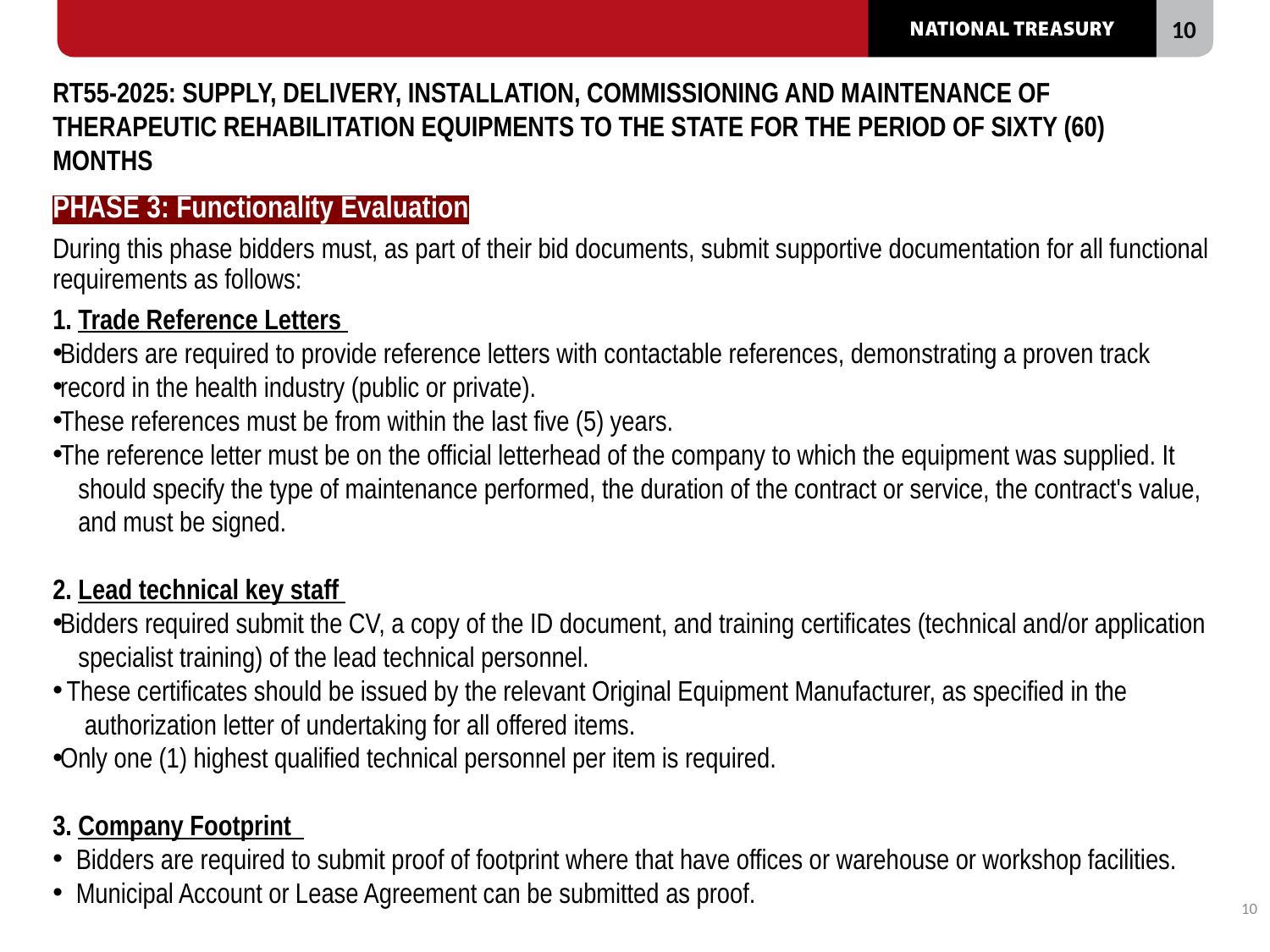

# RT55-2025: SUPPLY, DELIVERY, INSTALLATION, COMMISSIONING AND MAINTENANCE OF THERAPEUTIC REHABILITATION EQUIPMENTS TO THE STATE FOR THE PERIOD OF SIXTY (60) MONTHS
PHASE 3: Functionality Evaluation
During this phase bidders must, as part of their bid documents, submit supportive documentation for all functional requirements as follows:
1. Trade Reference Letters
Bidders are required to provide reference letters with contactable references, demonstrating a proven track
record in the health industry (public or private).
These references must be from within the last five (5) years.
The reference letter must be on the official letterhead of the company to which the equipment was supplied. It
    should specify the type of maintenance performed, the duration of the contract or service, the contract's value,
    and must be signed.

2. Lead technical key staff
Bidders required submit the CV, a copy of the ID document, and training certificates (technical and/or application
    specialist training) of the lead technical personnel.
 These certificates should be issued by the relevant Original Equipment Manufacturer, as specified in the
     authorization letter of undertaking for all offered items.
Only one (1) highest qualified technical personnel per item is required.

3. Company Footprint
Bidders are required to submit proof of footprint where that have offices or warehouse or workshop facilities.
Municipal Account or Lease Agreement can be submitted as proof.
10